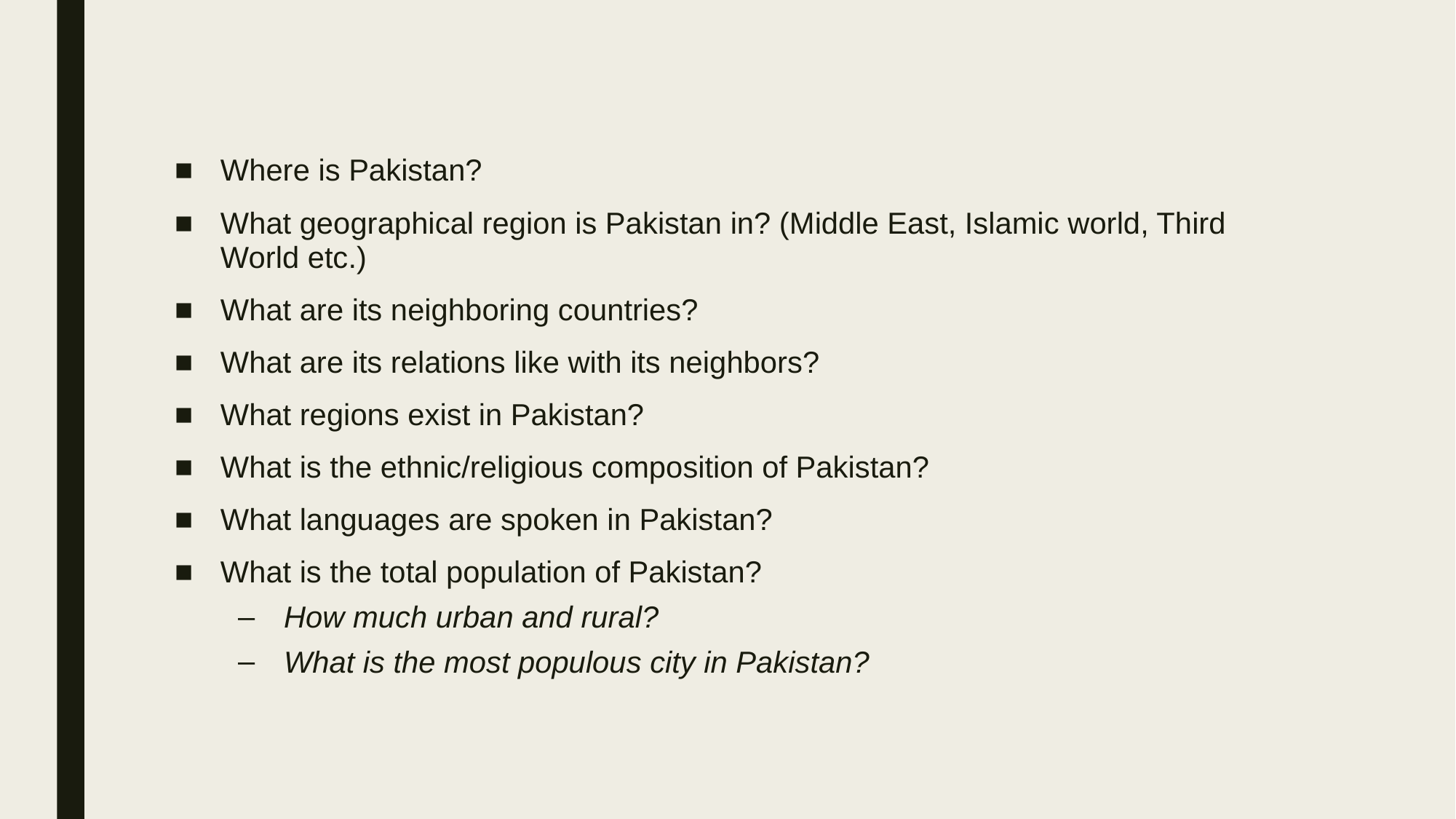

Where is Pakistan?
What geographical region is Pakistan in? (Middle East, Islamic world, Third World etc.)
What are its neighboring countries?
What are its relations like with its neighbors?
What regions exist in Pakistan?
What is the ethnic/religious composition of Pakistan?
What languages are spoken in Pakistan?
What is the total population of Pakistan?
How much urban and rural?
What is the most populous city in Pakistan?